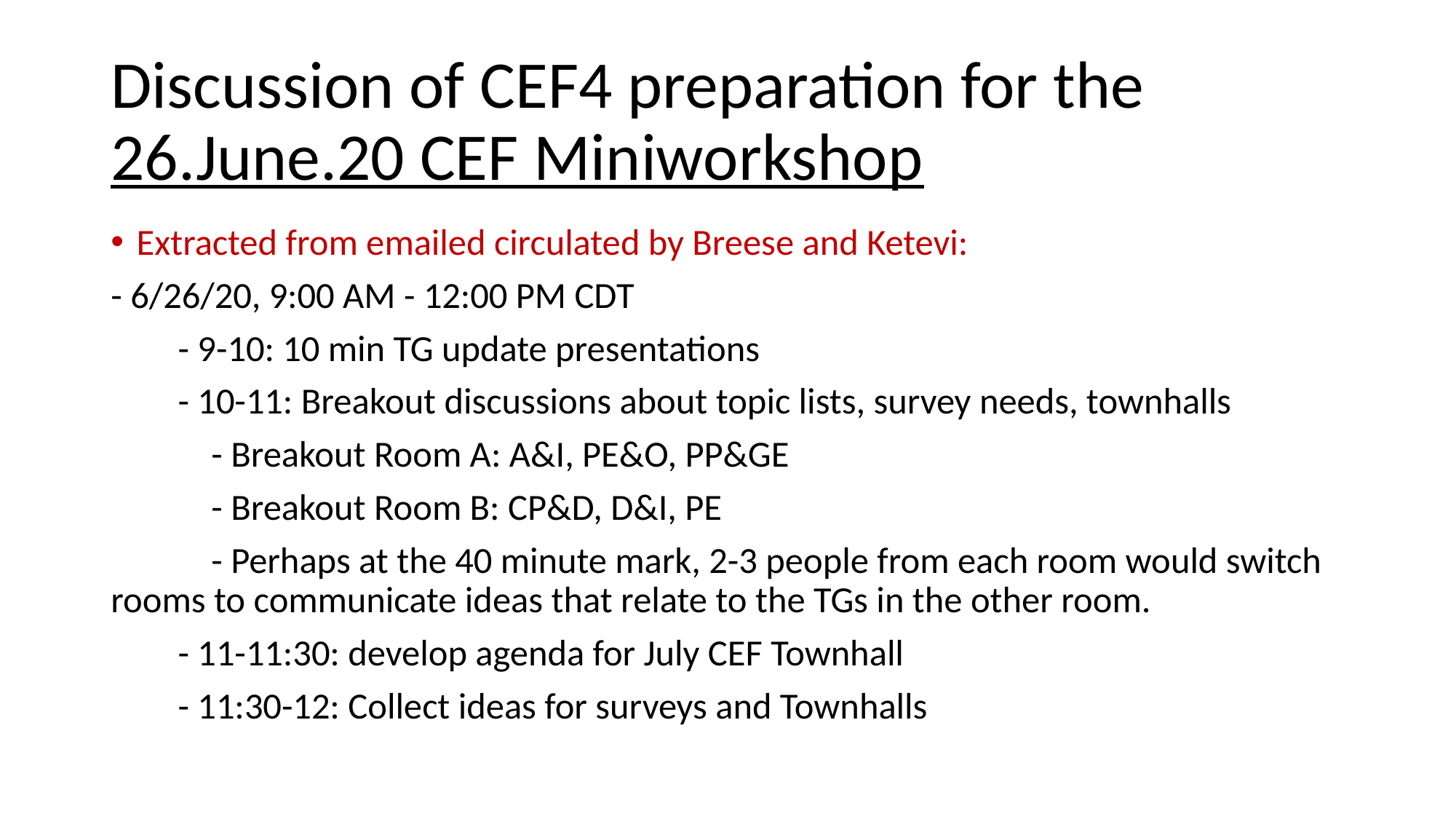

# Discussion of CEF4 preparation for the 26.June.20 CEF Miniworkshop
Extracted from emailed circulated by Breese and Ketevi:
- 6/26/20, 9:00 AM - 12:00 PM CDT
        - 9-10: 10 min TG update presentations
        - 10-11: Breakout discussions about topic lists, survey needs, townhalls
            - Breakout Room A: A&I, PE&O, PP&GE
            - Breakout Room B: CP&D, D&I, PE
            - Perhaps at the 40 minute mark, 2-3 people from each room would switch rooms to communicate ideas that relate to the TGs in the other room.
        - 11-11:30: develop agenda for July CEF Townhall
        - 11:30-12: Collect ideas for surveys and Townhalls